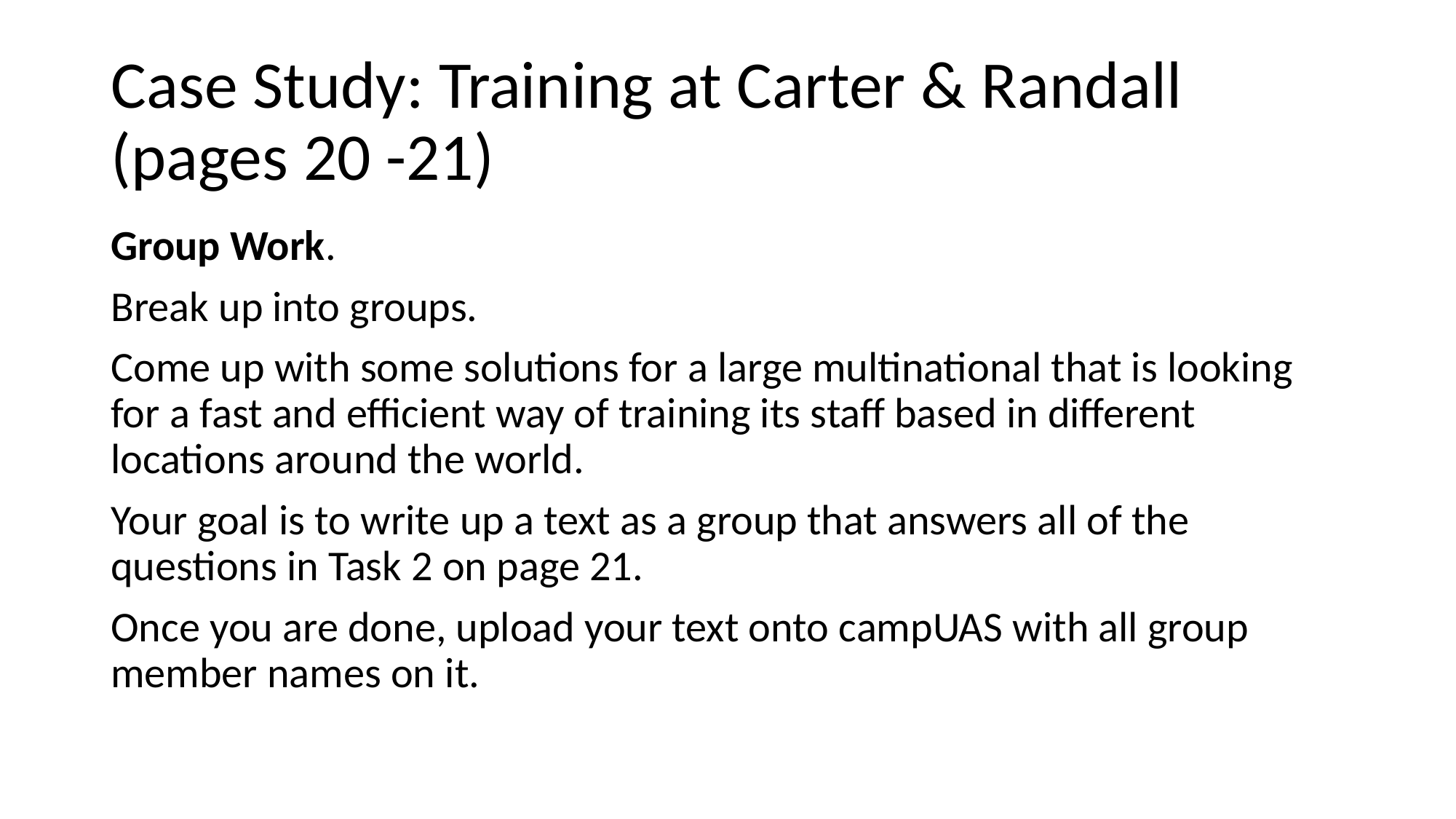

# Case Study: Training at Carter & Randall (pages 20 -21)
Group Work.
Break up into groups.
Come up with some solutions for a large multinational that is looking for a fast and efficient way of training its staff based in different locations around the world.
Your goal is to write up a text as a group that answers all of the questions in Task 2 on page 21.
Once you are done, upload your text onto campUAS with all group member names on it.